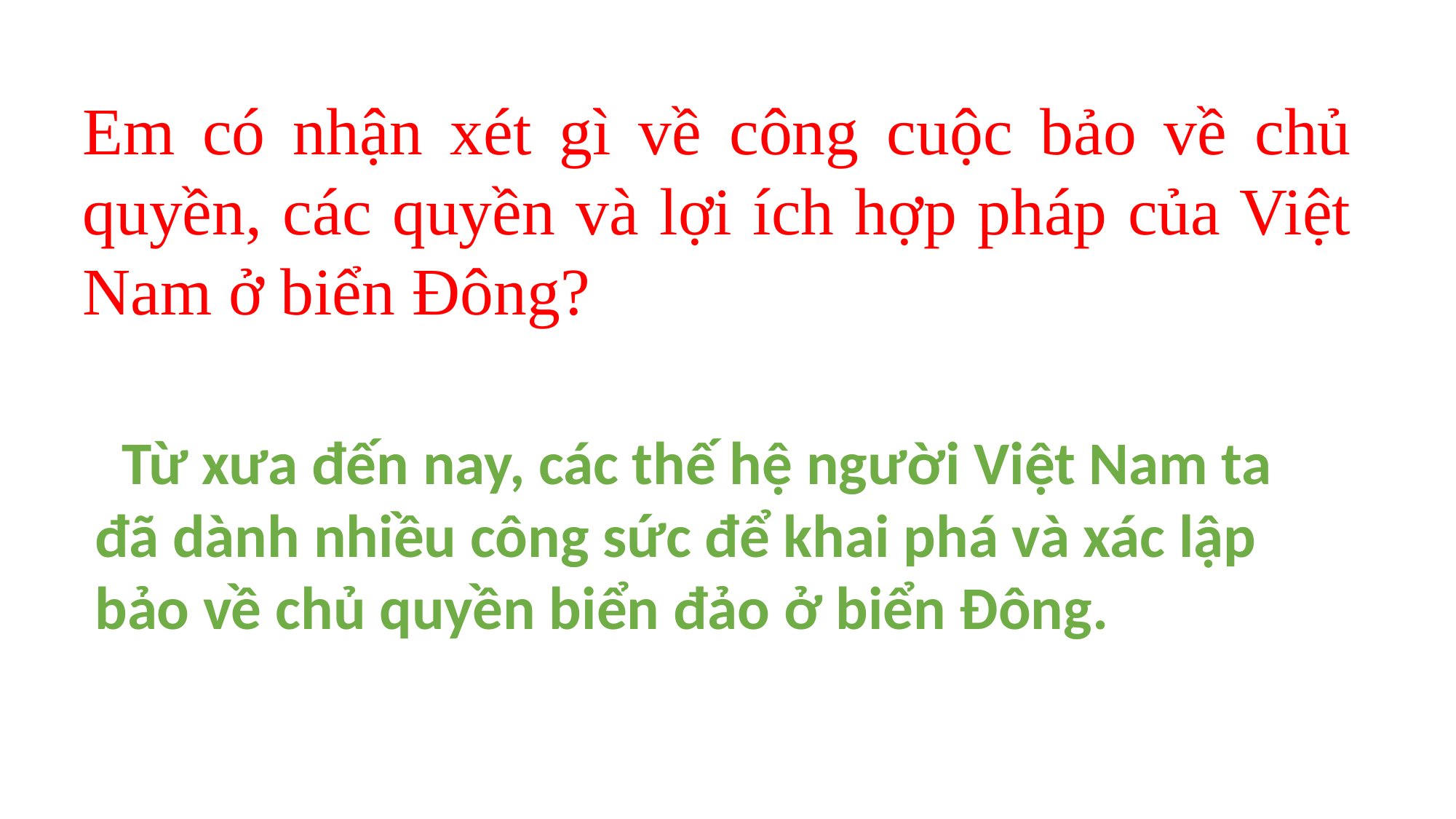

Em có nhận xét gì về công cuộc bảo về chủ quyền, các quyền và lợi ích hợp pháp của Việt Nam ở biển Đông?
  Từ xưa đến nay, các thế hệ người Việt Nam ta đã dành nhiều công sức để khai phá và xác lập bảo về chủ quyền biển đảo ở biển Đông.